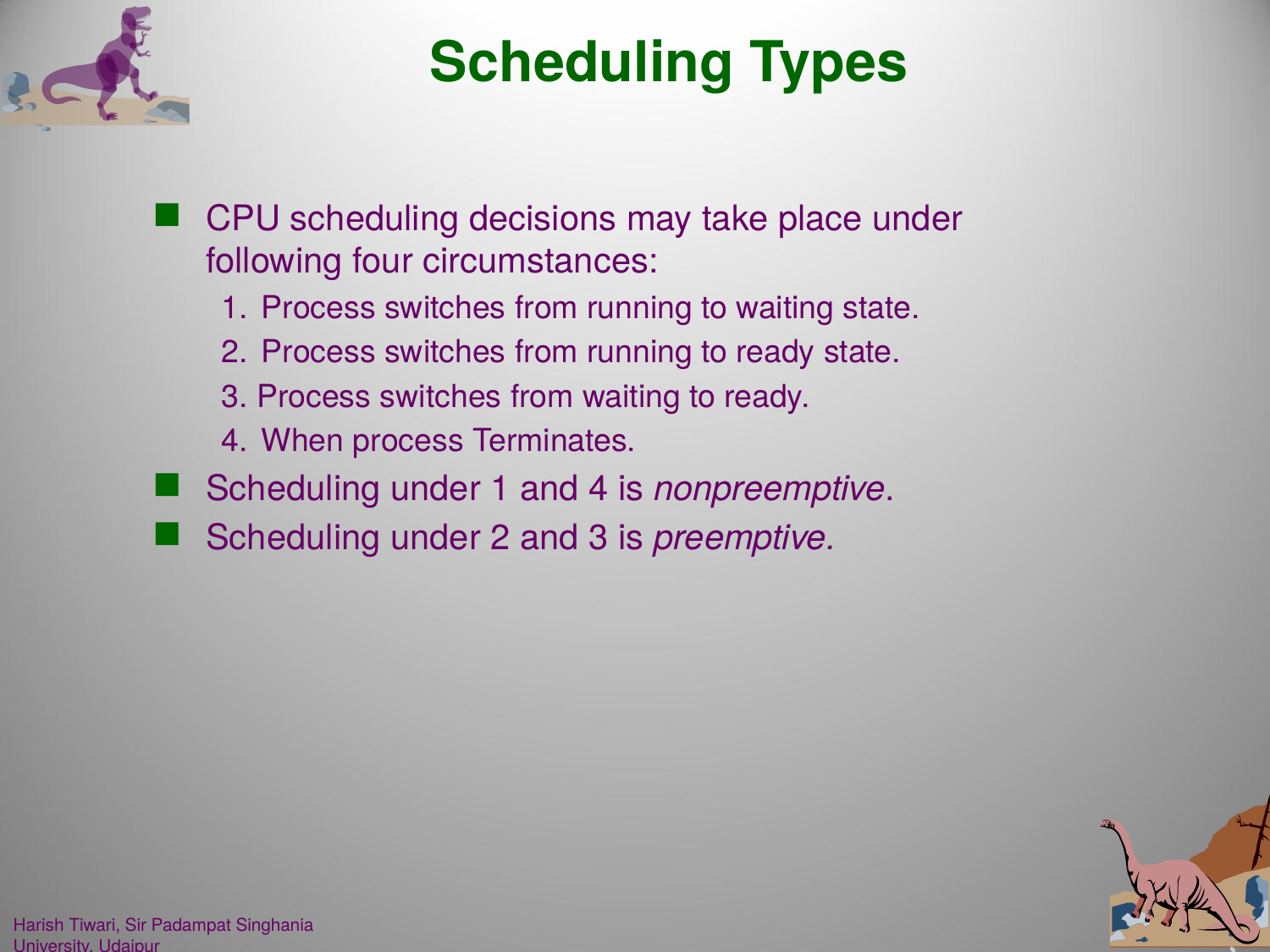

# Scheduling Types
CPU scheduling decisions may take place under following four circumstances:
1.	Process switches from running to waiting state.
2.	Process switches from running to ready state.
3. Process switches from waiting to ready.
4.	When process Terminates.
Scheduling under 1 and 4 is nonpreemptive.
Scheduling under 2 and 3 is preemptive.

Harish Tiwari, Sir Padampat Singhania University, Udaipur